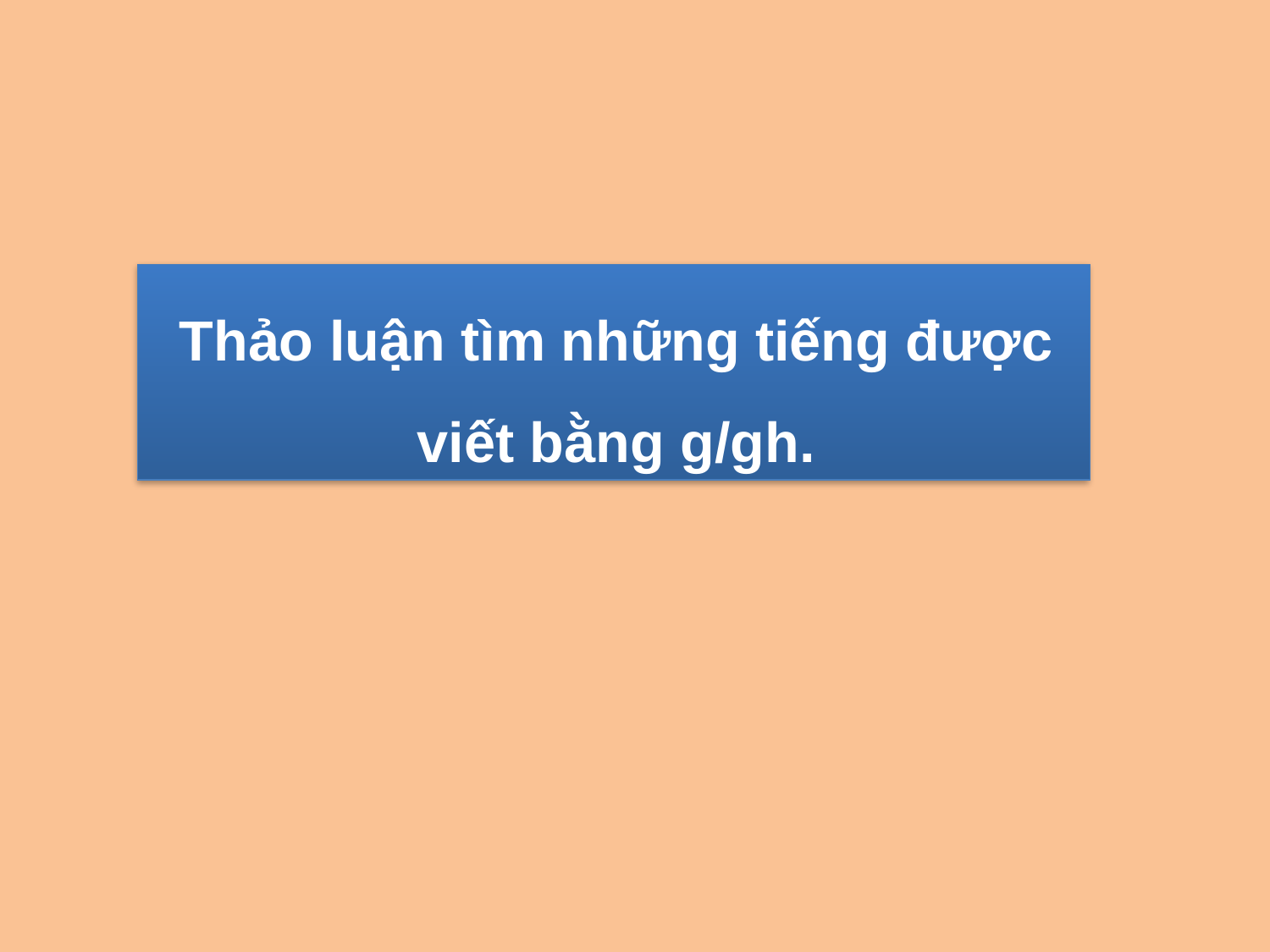

Thảo luận tìm những tiếng được viết bằng g/gh.